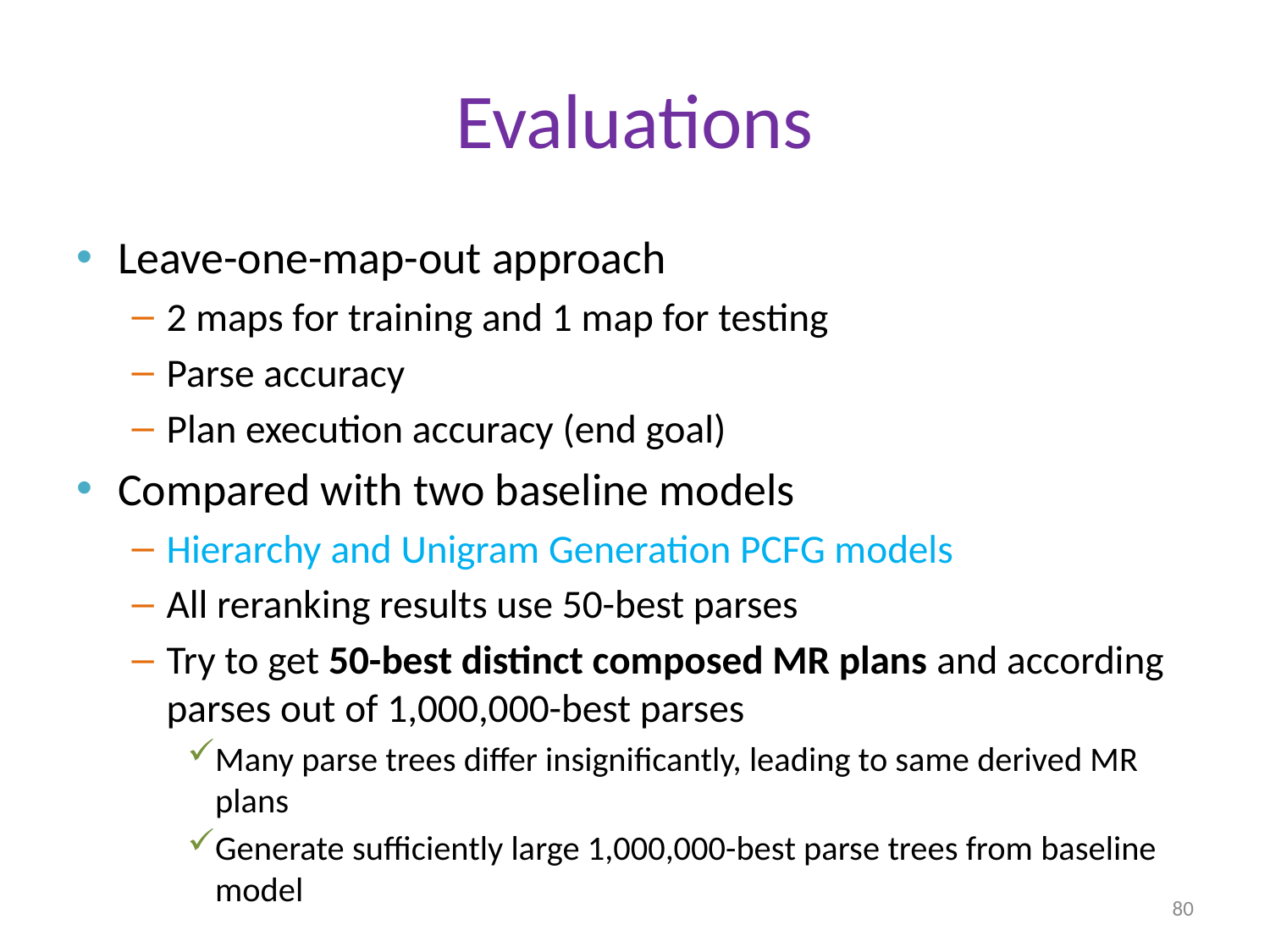

# Evaluations
Leave-one-map-out approach
2 maps for training and 1 map for testing
Parse accuracy
Plan execution accuracy (end goal)
Compared with two baseline models
Hierarchy and Unigram Generation PCFG models
All reranking results use 50-best parses
Try to get 50-best distinct composed MR plans and according parses out of 1,000,000-best parses
Many parse trees differ insignificantly, leading to same derived MR plans
Generate sufficiently large 1,000,000-best parse trees from baseline model
80